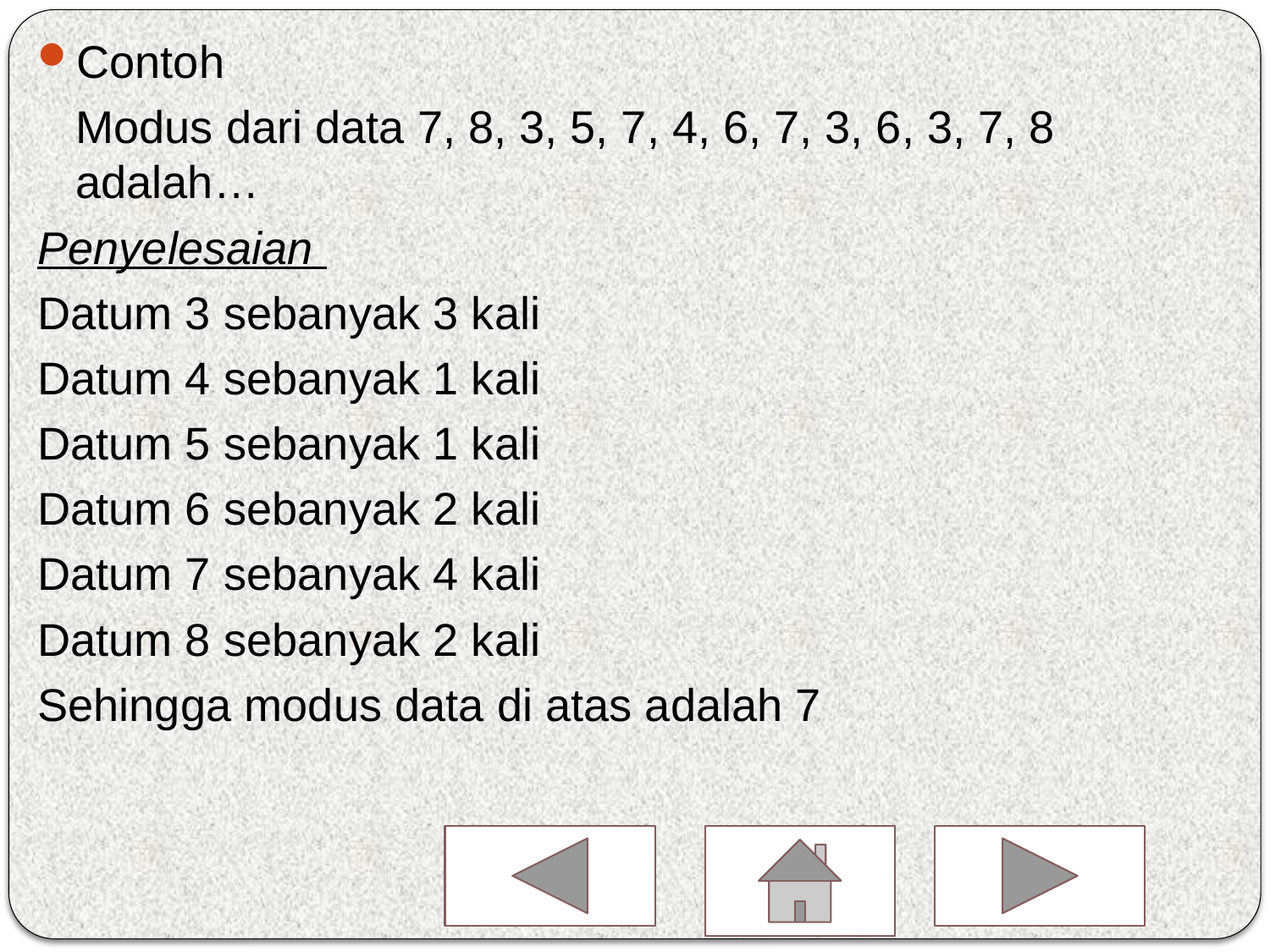

Contoh
	Modus dari data 7, 8, 3, 5, 7, 4, 6, 7, 3, 6, 3, 7, 8 adalah…
Penyelesaian
Datum 3 sebanyak 3 kali
Datum 4 sebanyak 1 kali
Datum 5 sebanyak 1 kali
Datum 6 sebanyak 2 kali
Datum 7 sebanyak 4 kali
Datum 8 sebanyak 2 kali
Sehingga modus data di atas adalah 7